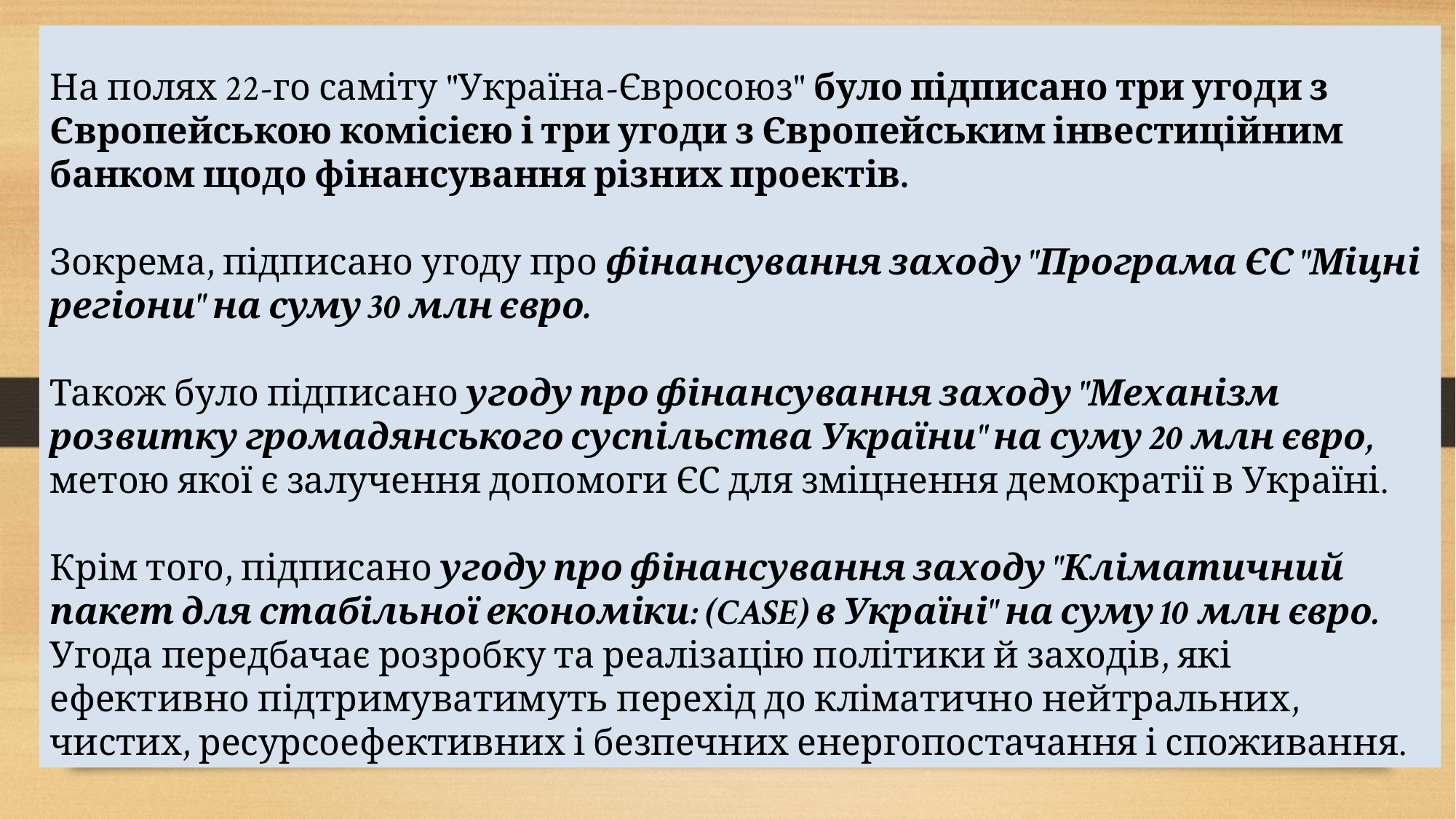

На полях 22-го саміту "Україна-Євросоюз" було підписано три угоди з Європейською комісією і три угоди з Європейським інвестиційним банком щодо фінансування різних проектів.

Зокрема, підписано угоду про фінансування заходу "Програма ЄС "Міцні регіони" на суму 30 млн євро.

Також було підписано угоду про фінансування заходу "Механізм розвитку громадянського суспільства України" на суму 20 млн євро, метою якої є залучення допомоги ЄС для зміцнення демократії в Україні.

Крім того, підписано угоду про фінансування заходу "Кліматичний пакет для стабільної економіки: (CASE) в Україні" на суму 10 млн євро. Угода передбачає розробку та реалізацію політики й заходів, які ефективно підтримуватимуть перехід до кліматично нейтральних, чистих, ресурсоефективних і безпечних енергопостачання і споживання.